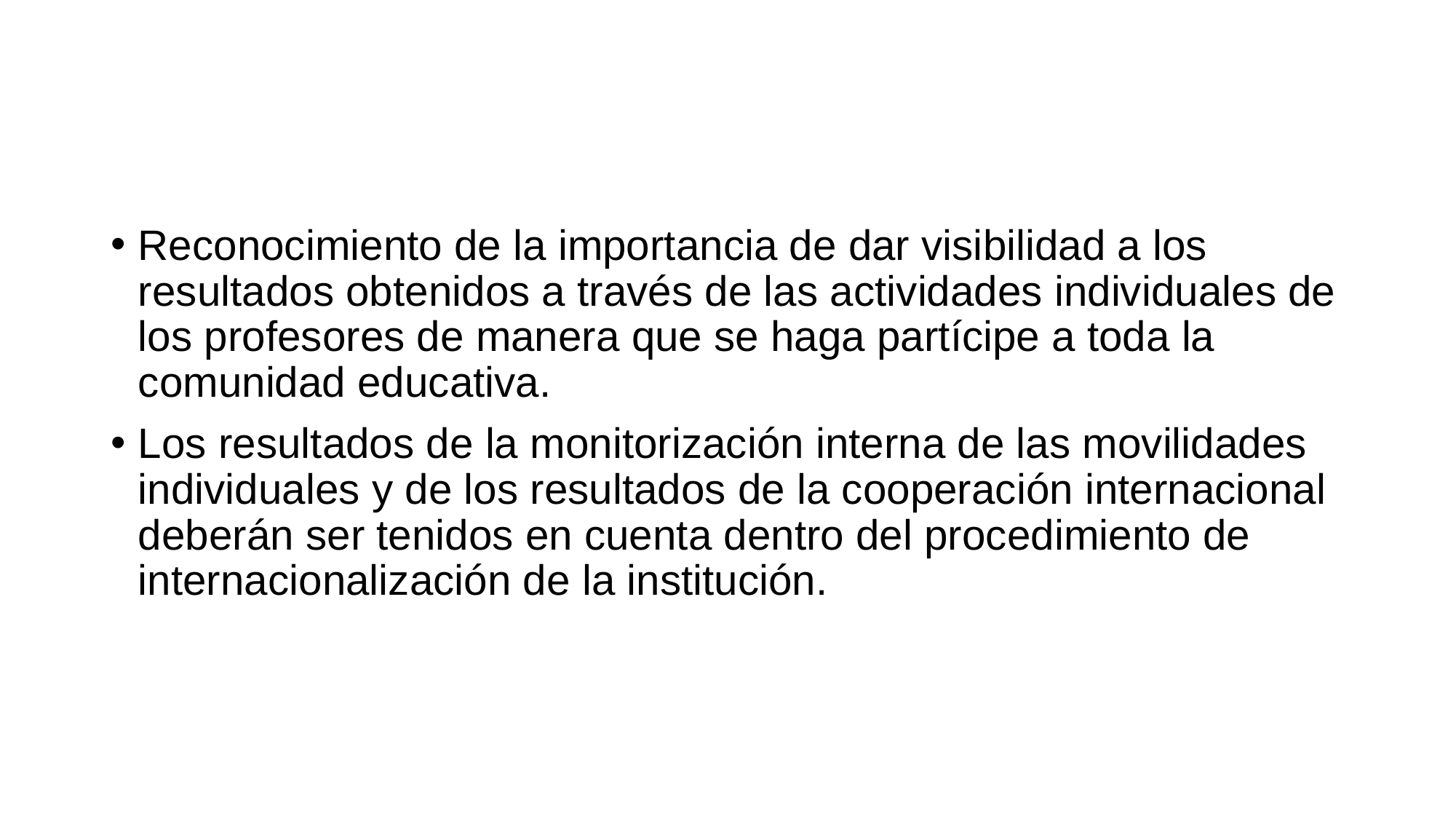

#
Reconocimiento de la importancia de dar visibilidad a los resultados obtenidos a través de las actividades individuales de los profesores de manera que se haga partícipe a toda la comunidad educativa.
Los resultados de la monitorización interna de las movilidades individuales y de los resultados de la cooperación internacional deberán ser tenidos en cuenta dentro del procedimiento de internacionalización de la institución.